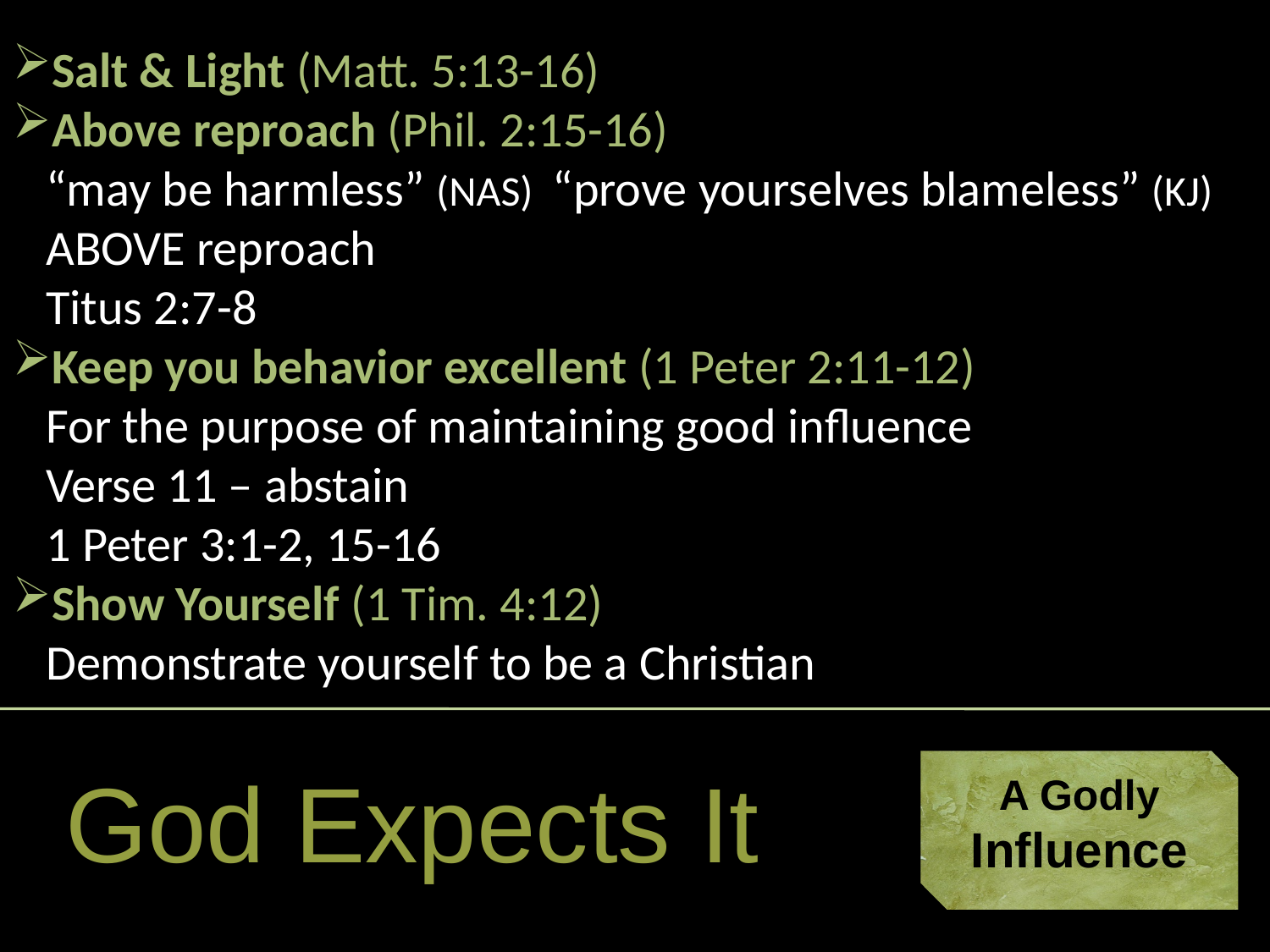

Salt & Light (Matt. 5:13-16)
Above reproach (Phil. 2:15-16)
   “may be harmless” (NAS)  “prove yourselves blameless” (KJ)
   ABOVE reproach
   Titus 2:7-8
Keep you behavior excellent (1 Peter 2:11-12)
   For the purpose of maintaining good influence
   Verse 11 – abstain
   1 Peter 3:1-2, 15-16
Show Yourself (1 Tim. 4:12)
   Demonstrate yourself to be a Christian
God Expects It

A Godly Influence